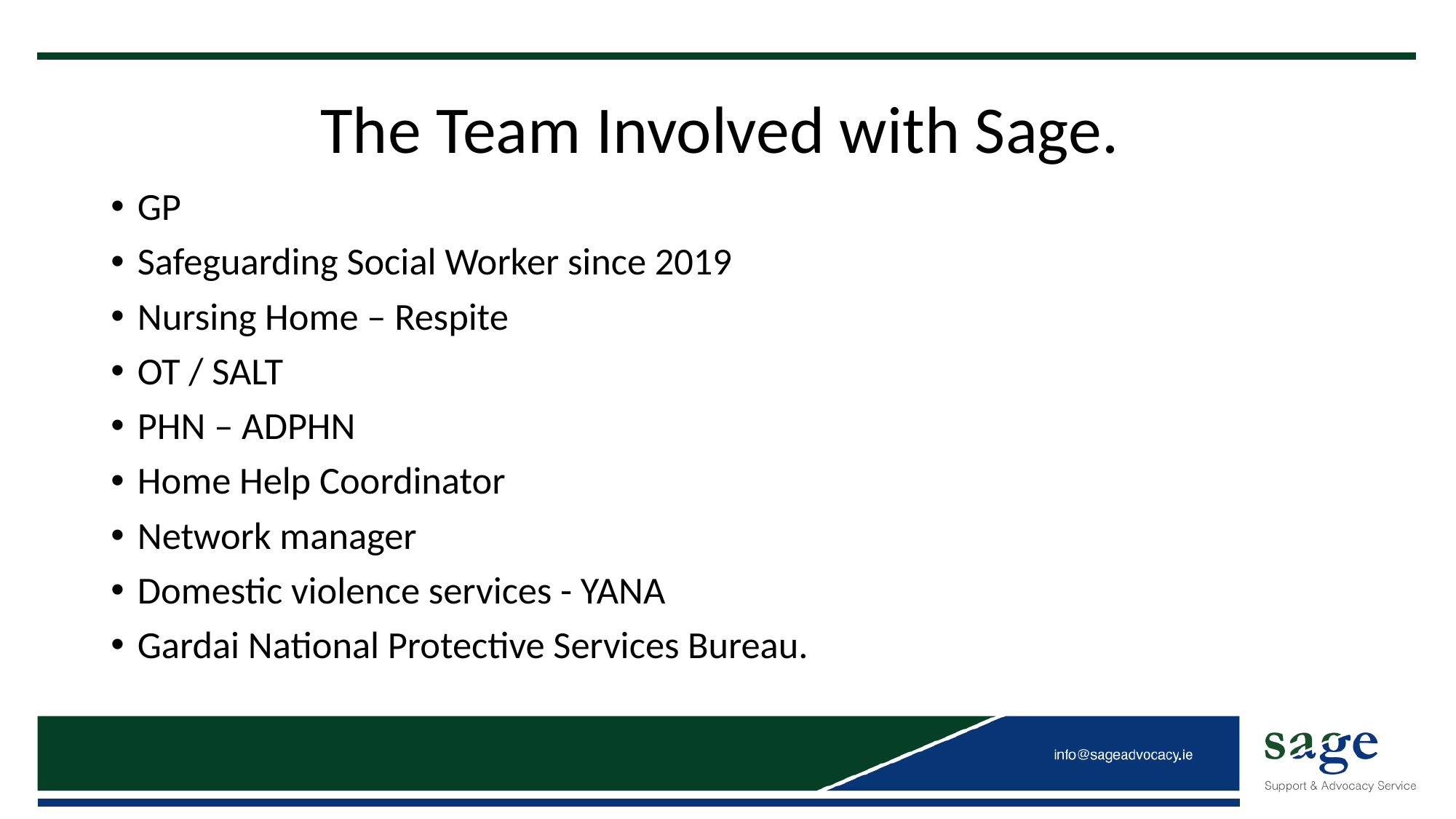

# The Team Involved with Sage.
GP
Safeguarding Social Worker since 2019
Nursing Home – Respite
OT / SALT
PHN – ADPHN
Home Help Coordinator
Network manager
Domestic violence services - YANA
Gardai National Protective Services Bureau.